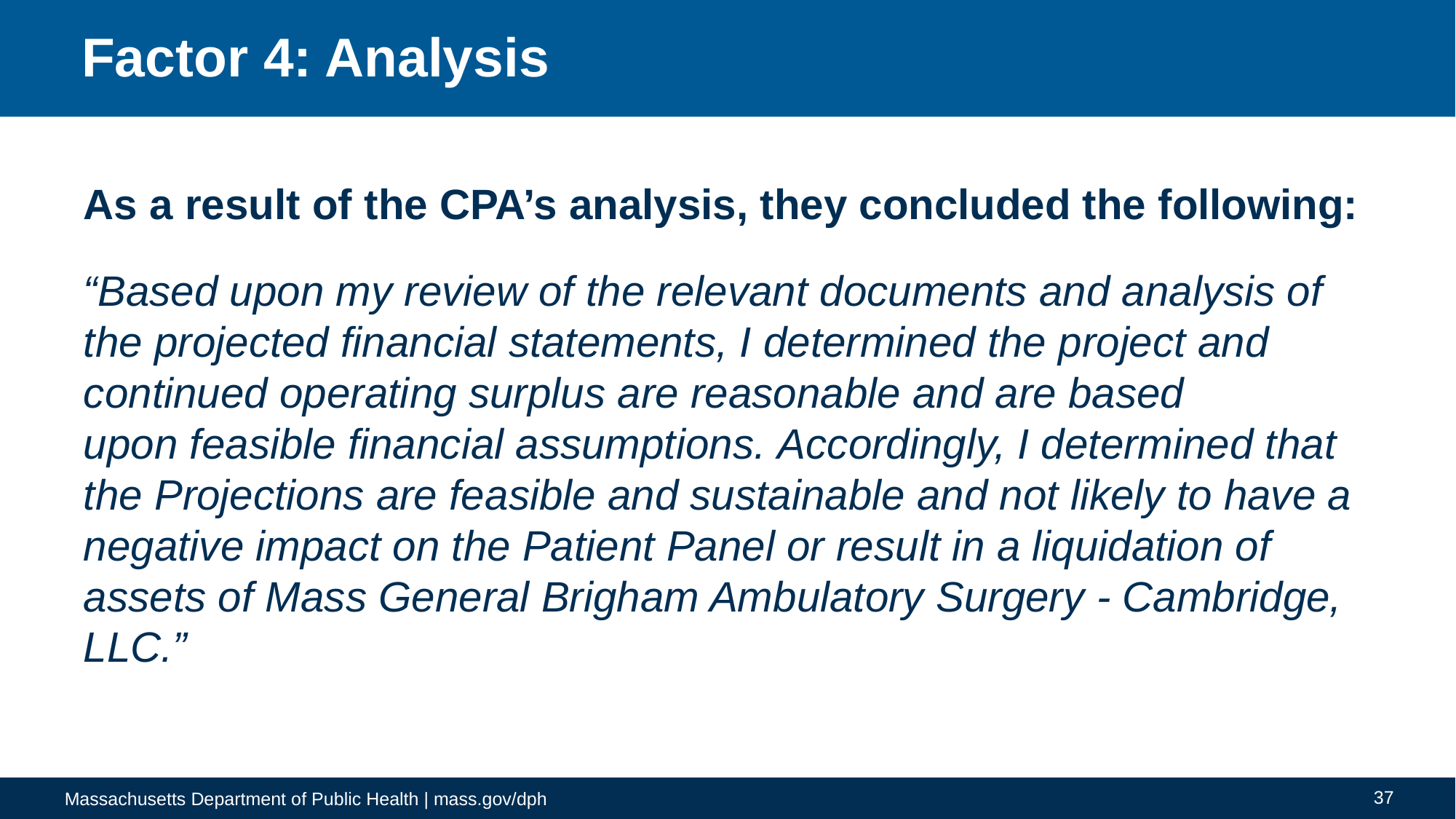

# Factor 4: Analysis
As a result of the CPA’s analysis, they concluded the following:
“Based upon my review of the relevant documents and analysis of the projected financial statements, I determined the project and continued operating surplus are reasonable and are based upon feasible financial assumptions. Accordingly, I determined that the Projections are feasible and sustainable and not likely to have a negative impact on the Patient Panel or result in a liquidation of assets of Mass General Brigham Ambulatory Surgery - Cambridge, LLC.”
37